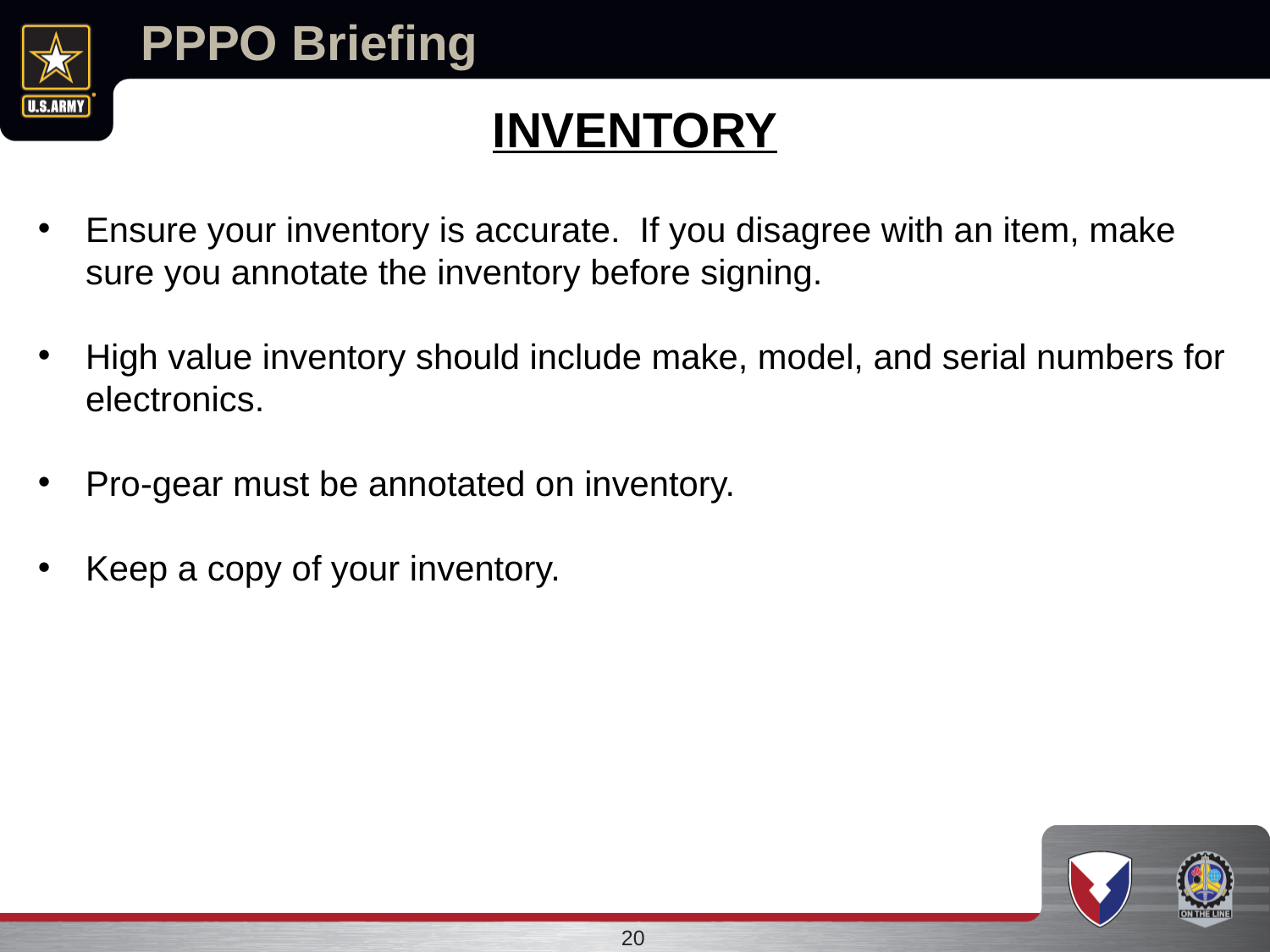

# PPPO Briefing
Inventory
Ensure your inventory is accurate.  If you disagree with an item, make sure you annotate the inventory before signing.

High value inventory should include make, model, and serial numbers for electronics.

Pro-gear must be annotated on inventory.

Keep a copy of your inventory.
20